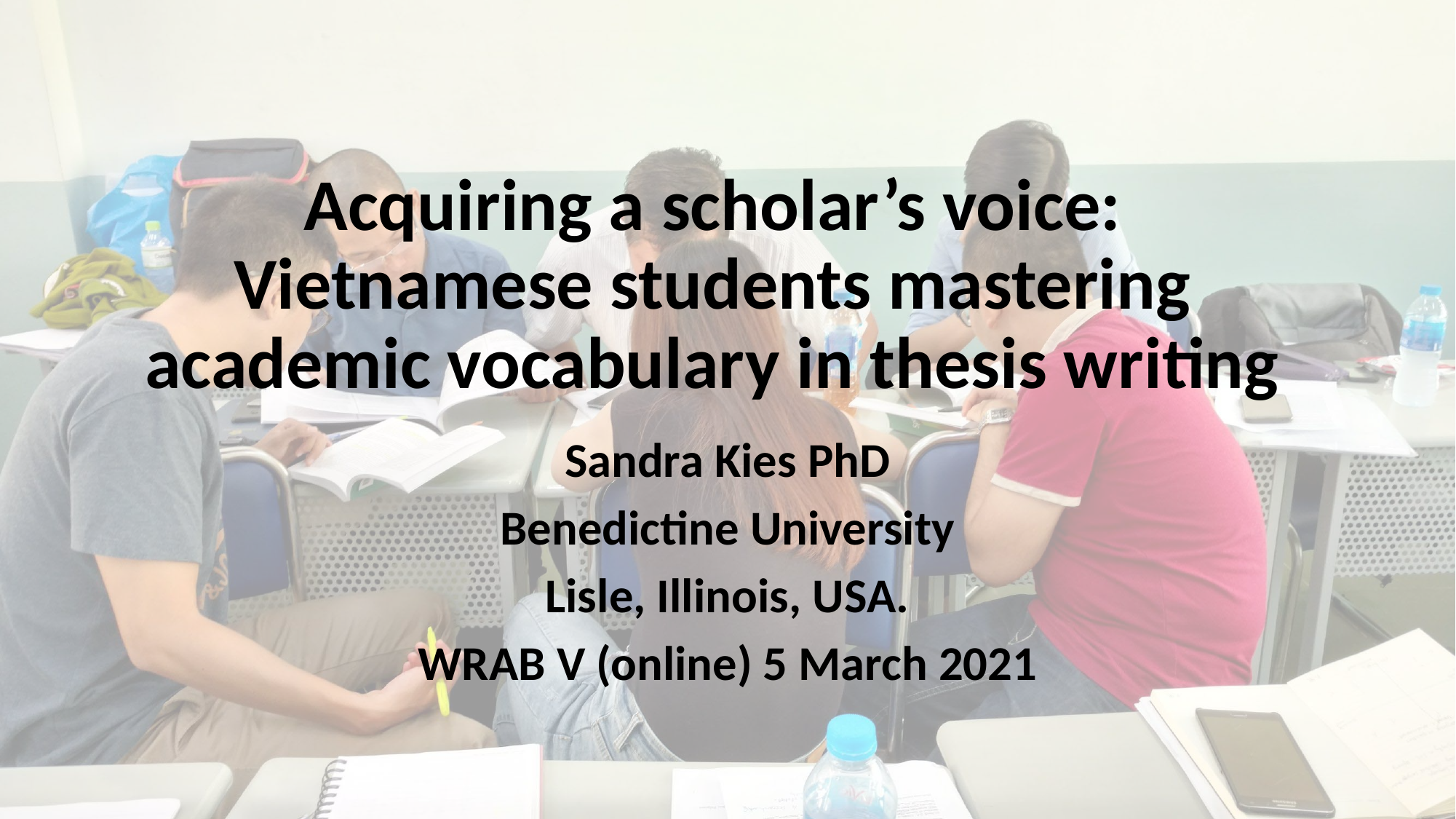

# Acquiring a scholar’s voice: Vietnamese students mastering academic vocabulary in thesis writing
Sandra Kies PhD
Benedictine University
Lisle, Illinois, USA.
WRAB V (online) 5 March 2021